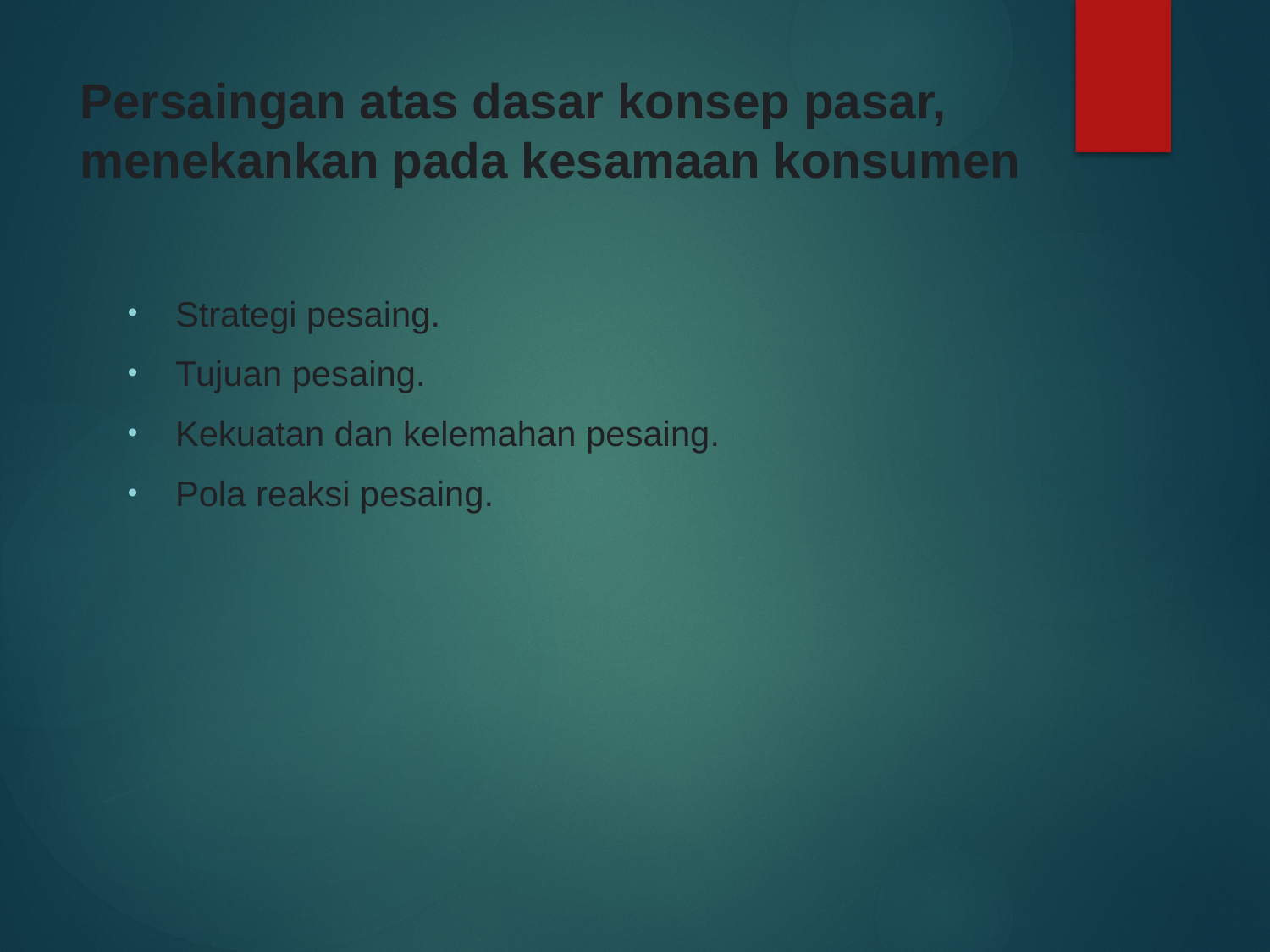

# Persaingan atas dasar konsep pasar, menekankan pada kesamaan konsumen
Strategi pesaing.
Tujuan pesaing.
Kekuatan dan kelemahan pesaing.
Pola reaksi pesaing.